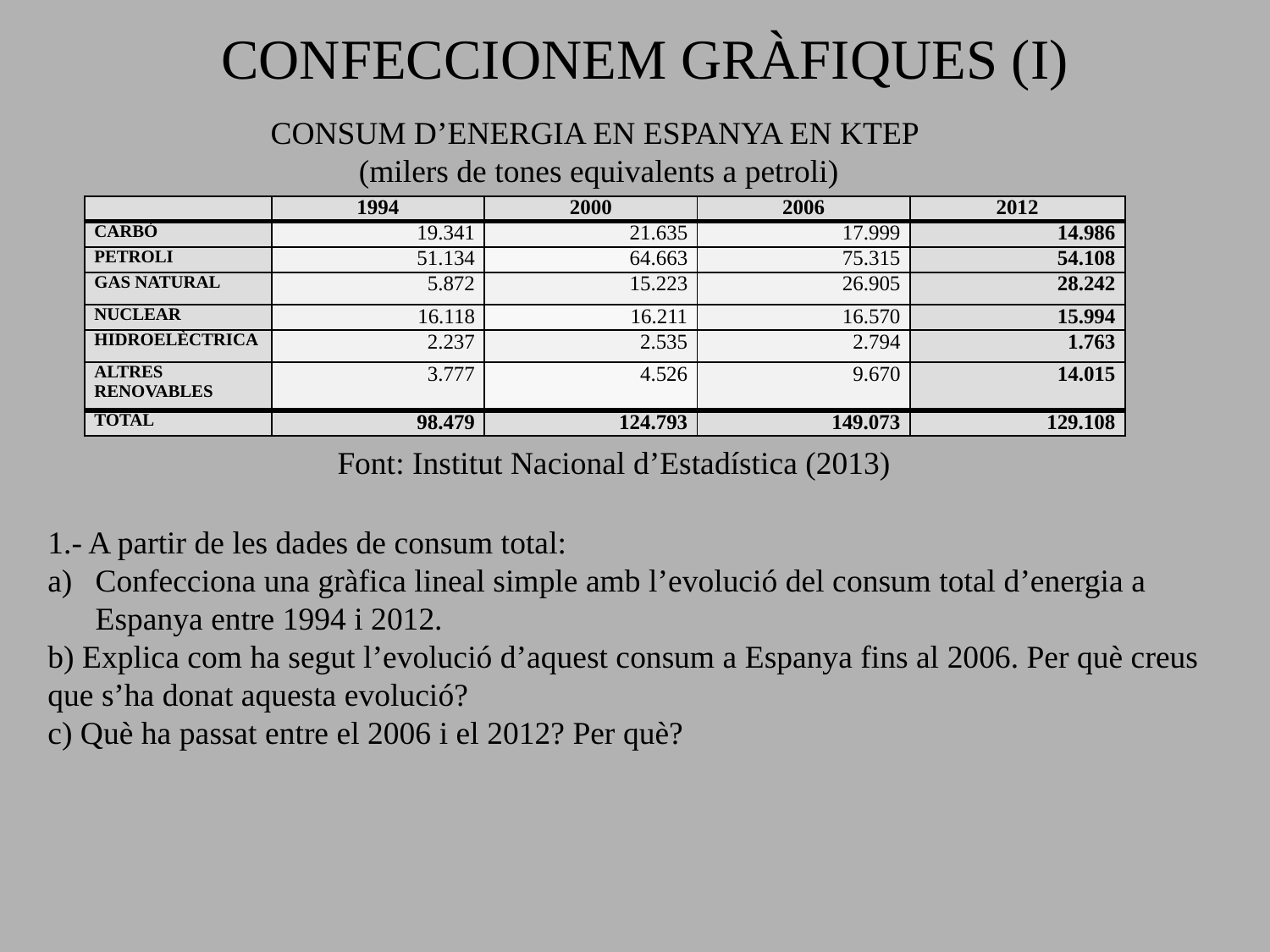

CONFECCIONEM GRÀFIQUES (I)
CONSUM D’ENERGIA EN ESPANYA EN KTEP
 (milers de tones equivalents a petroli)
|  | 1994 | 2000 | 2006 | 2012 |
| --- | --- | --- | --- | --- |
| CARBÓ | 19.341 | 21.635 | 17.999 | 14.986 |
| PETROLI | 51.134 | 64.663 | 75.315 | 54.108 |
| GAS NATURAL | 5.872 | 15.223 | 26.905 | 28.242 |
| NUCLEAR | 16.118 | 16.211 | 16.570 | 15.994 |
| HIDROELÈCTRICA | 2.237 | 2.535 | 2.794 | 1.763 |
| ALTRES RENOVABLES | 3.777 | 4.526 | 9.670 | 14.015 |
| TOTAL | 98.479 | 124.793 | 149.073 | 129.108 |
Font: Institut Nacional d’Estadística (2013)
1.- A partir de les dades de consum total:
Confecciona una gràfica lineal simple amb l’evolució del consum total d’energia a Espanya entre 1994 i 2012.
b) Explica com ha segut l’evolució d’aquest consum a Espanya fins al 2006. Per què creus que s’ha donat aquesta evolució?
c) Què ha passat entre el 2006 i el 2012? Per què?